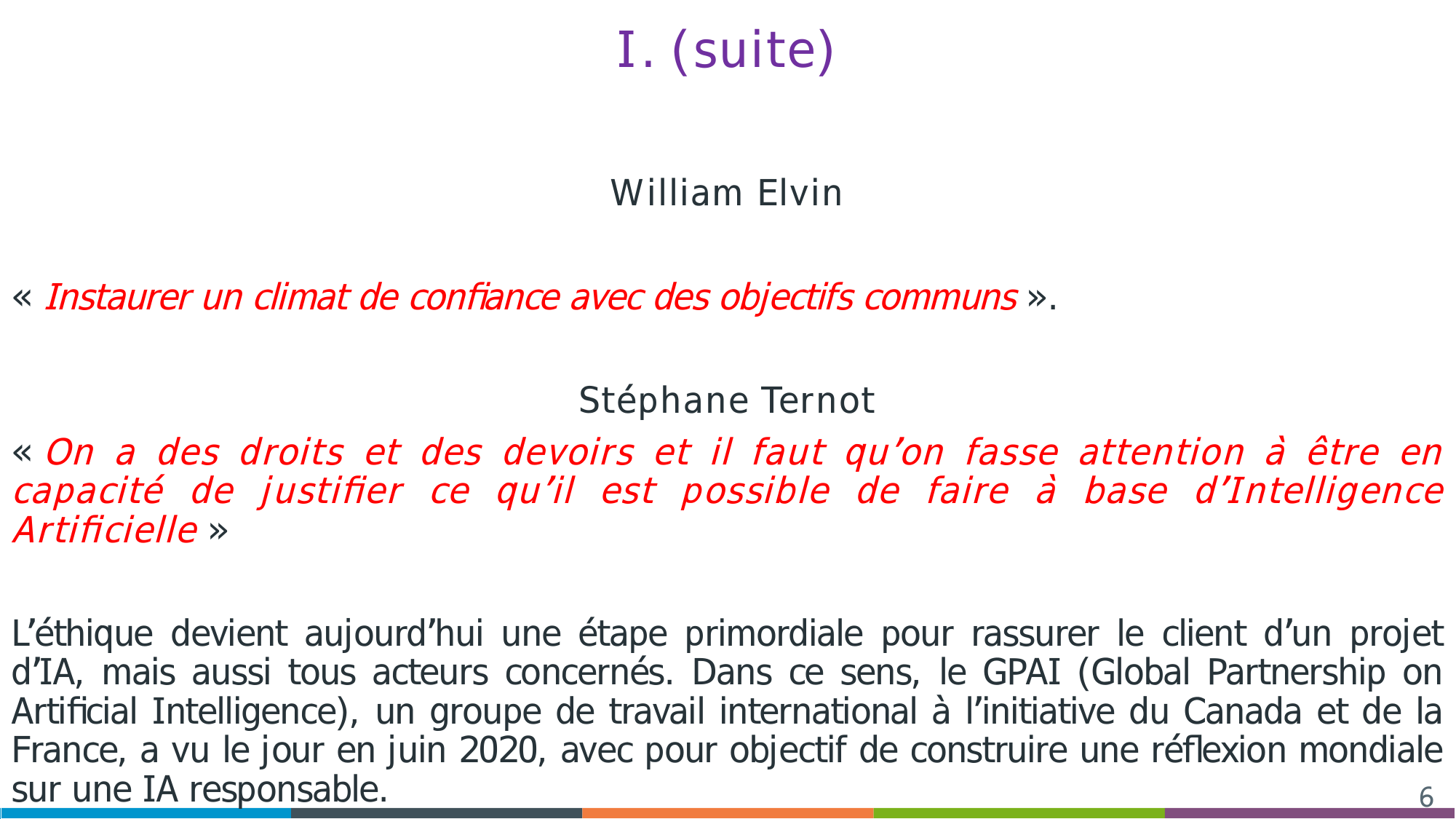

# I. (suite)

William Elvin

« Instaurer un climat de confiance avec des objectifs communs ».

Stéphane Ternot
« On a des droits et des devoirs et il faut qu’on fasse attention à être en capacité de justifier ce qu’il est possible de faire à base d’Intelligence Artificielle »

L’éthique devient aujourd’hui une étape primordiale pour rassurer le client d’un projet d’IA, mais aussi tous acteurs concernés. Dans ce sens, le GPAI (Global Partnership on Artificial Intelligence), un groupe de travail international à l’initiative du Canada et de la France, a vu le jour en juin 2020, avec pour objectif de construire une réflexion mondiale sur une IA responsable.

6